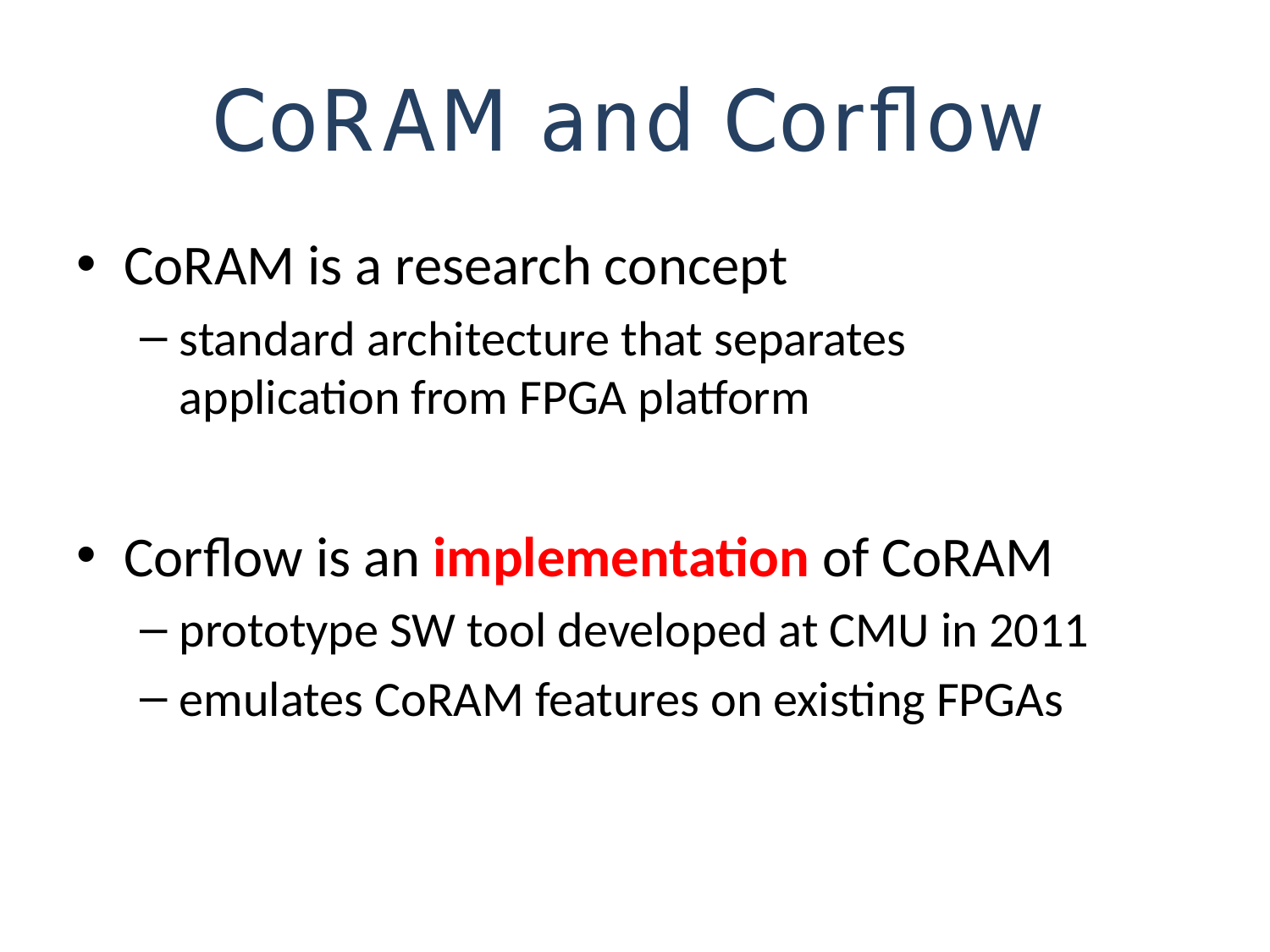

# CoRAM and Corflow
CoRAM is a research concept
standard architecture that separates
application from FPGA platform

Corflow is an implementation of CoRAM
prototype SW tool developed at CMU in 2011
emulates CoRAM features on existing FPGAs